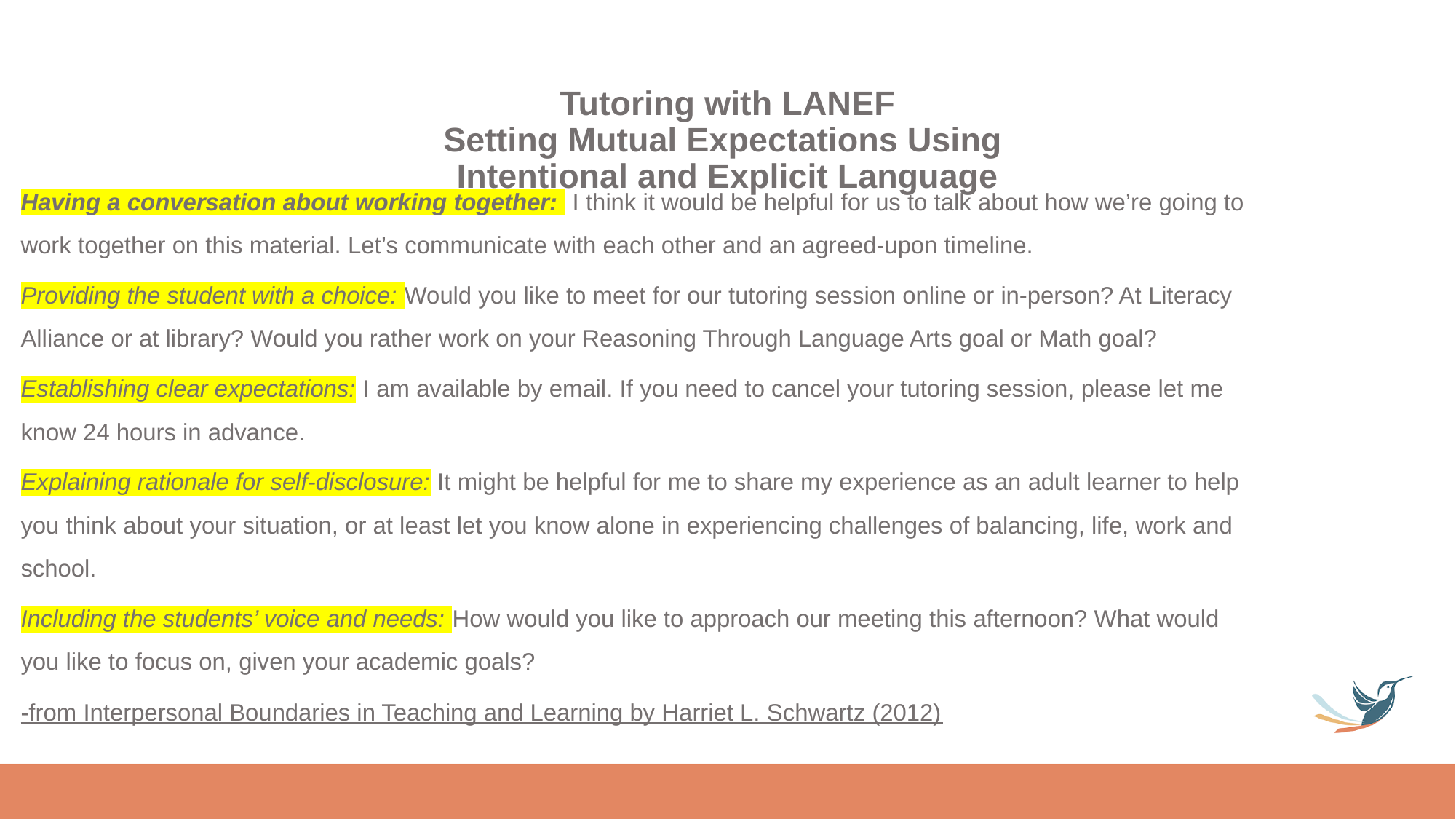

# Tutoring with LANEF Setting Mutual Expectations Using
Intentional and Explicit Language

Having a conversation about working together:  I think it would be helpful for us to talk about how we’re going to work together on this material. Let’s communicate with each other and an agreed-upon timeline.
Providing the student with a choice: Would you like to meet for our tutoring session online or in-person? At Literacy Alliance or at library? Would you rather work on your Reasoning Through Language Arts goal or Math goal?
Establishing clear expectations: I am available by email. If you need to cancel your tutoring session, please let me know 24 hours in advance.
Explaining rationale for self-disclosure: It might be helpful for me to share my experience as an adult learner to help you think about your situation, or at least let you know alone in experiencing challenges of balancing, life, work and school.
Including the students’ voice and needs: How would you like to approach our meeting this afternoon? What would you like to focus on, given your academic goals?
-from Interpersonal Boundaries in Teaching and Learning by Harriet L. Schwartz (2012)